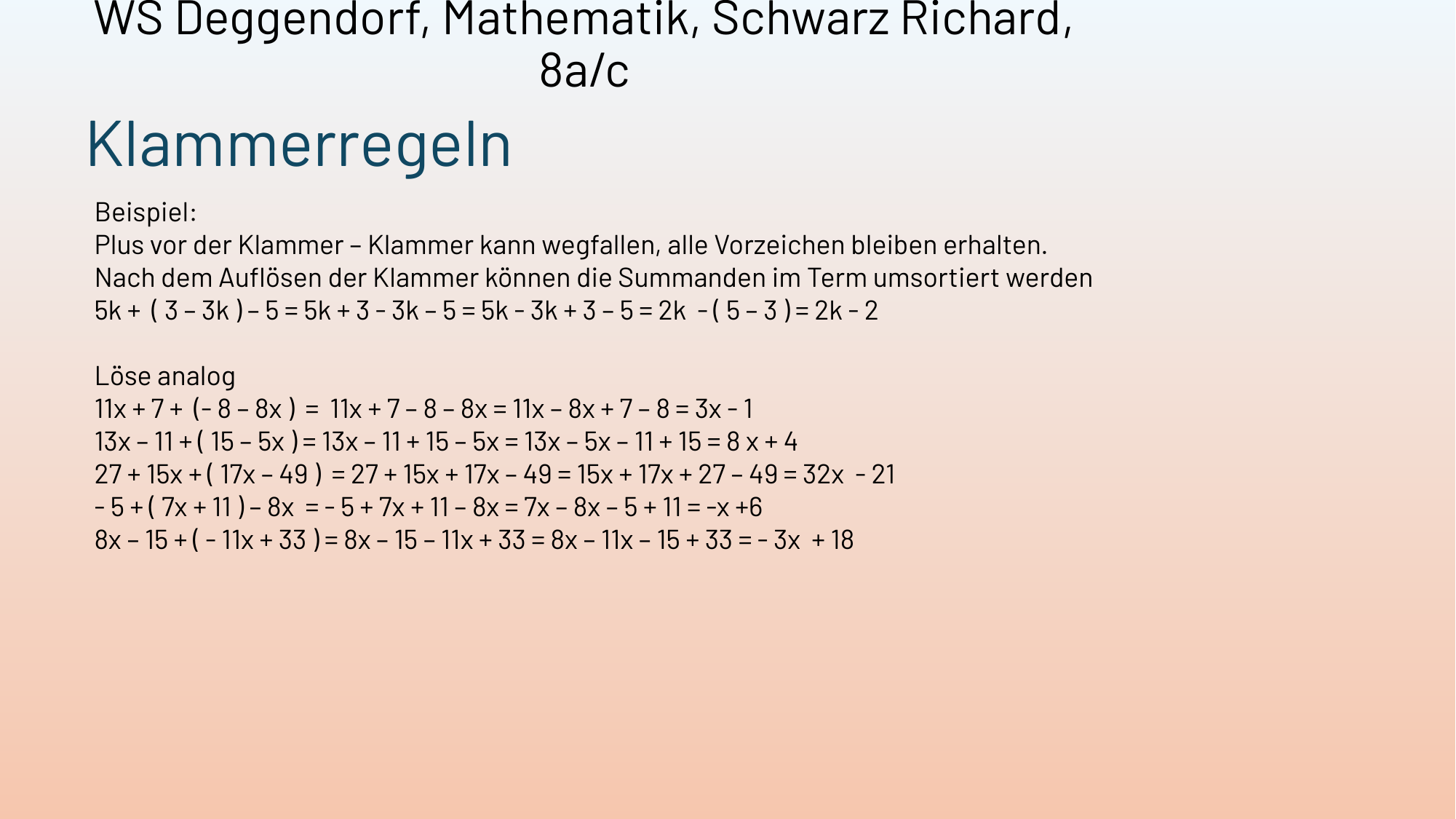

# WS Deggendorf, Mathematik, Schwarz Richard, 8a/c
Klammerregeln
Beispiel:
Plus vor der Klammer – Klammer kann wegfallen, alle Vorzeichen bleiben erhalten.
Nach dem Auflösen der Klammer können die Summanden im Term umsortiert werden
5k +  ( 3 – 3k ) – 5 = 5k + 3 - 3k – 5 = 5k - 3k + 3 – 5 = 2k  - ( 5 – 3 ) = 2k - 2

Löse analog
11x + 7 +  (- 8 – 8x )  =  11x + 7 – 8 – 8x = 11x – 8x + 7 – 8 = 3x - 1
13x – 11 + ( 15 – 5x ) = 13x – 11 + 15 – 5x = 13x – 5x – 11 + 15 = 8 x + 4
27 + 15x + ( 17x – 49 )  = 27 + 15x + 17x – 49 = 15x + 17x + 27 – 49 = 32x  - 21
- 5 + ( 7x + 11 ) – 8x  = - 5 + 7x + 11 – 8x = 7x – 8x – 5 + 11 = -x +6
8x – 15 + ( - 11x + 33 ) = 8x – 15 – 11x + 33 = 8x – 11x – 15 + 33 = - 3x  + 18